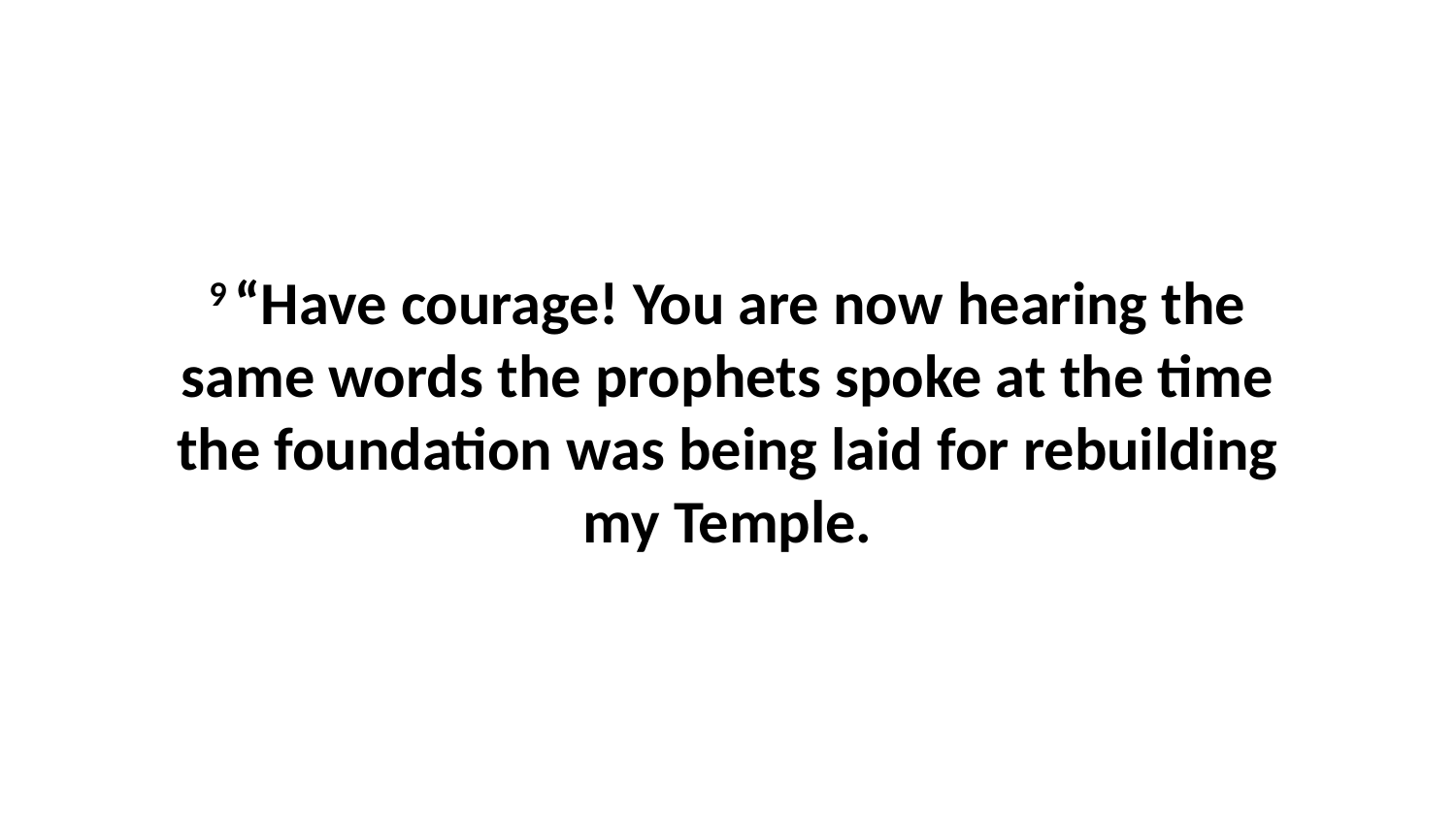

9 “Have courage! You are now hearing the same words the prophets spoke at the time the foundation was being laid for rebuilding my Temple.